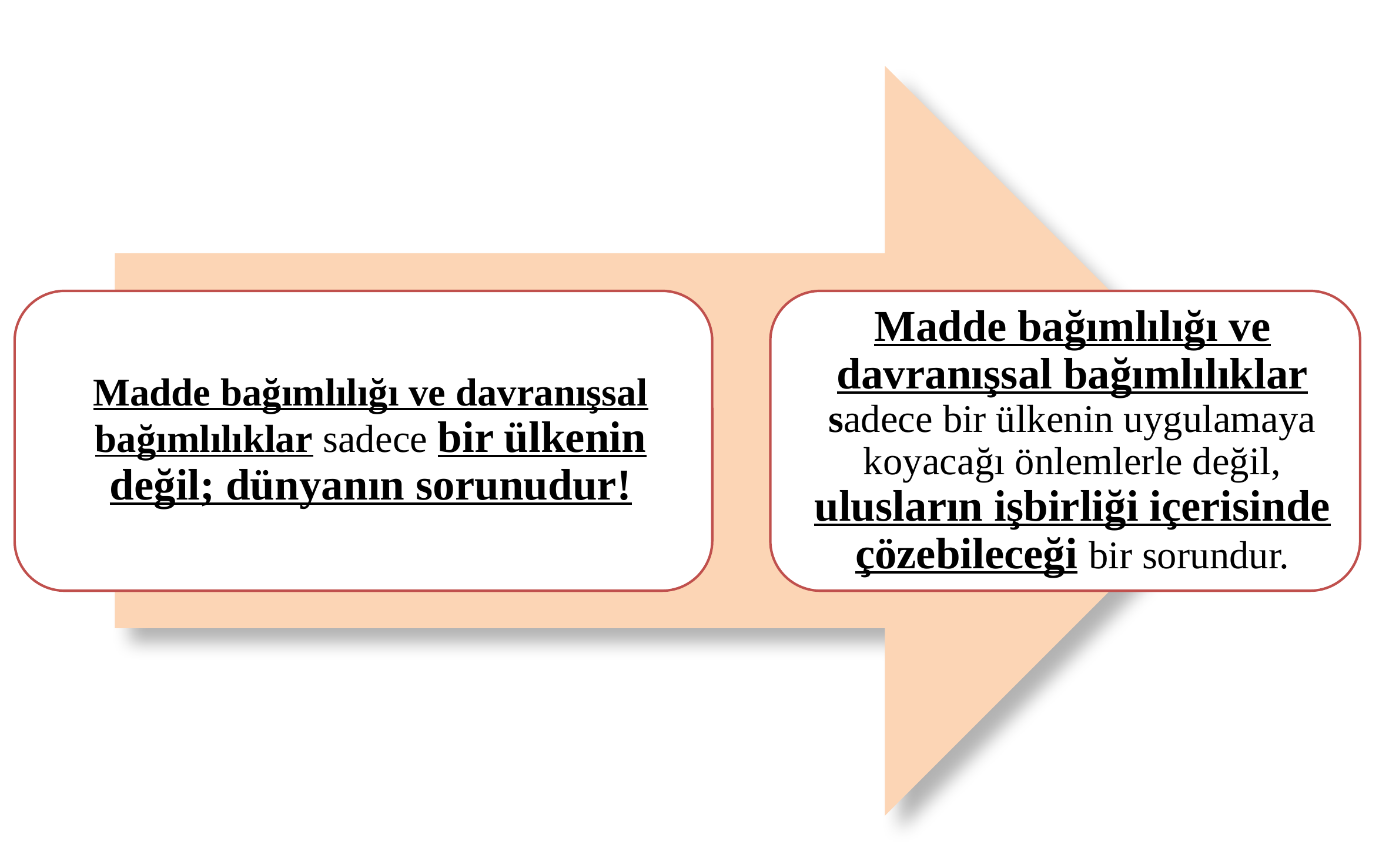

Madde bağımlılığı ve davranışsal bağımlılıklar sadece bir ülkenin değil; dünyanın sorunudur!
Madde bağımlılığı ve davranışsal bağımlılıklar sadece bir ülkenin uygulamaya koyacağı önlemlerle değil, ulusların işbirliği içerisinde çözebileceği bir sorundur.